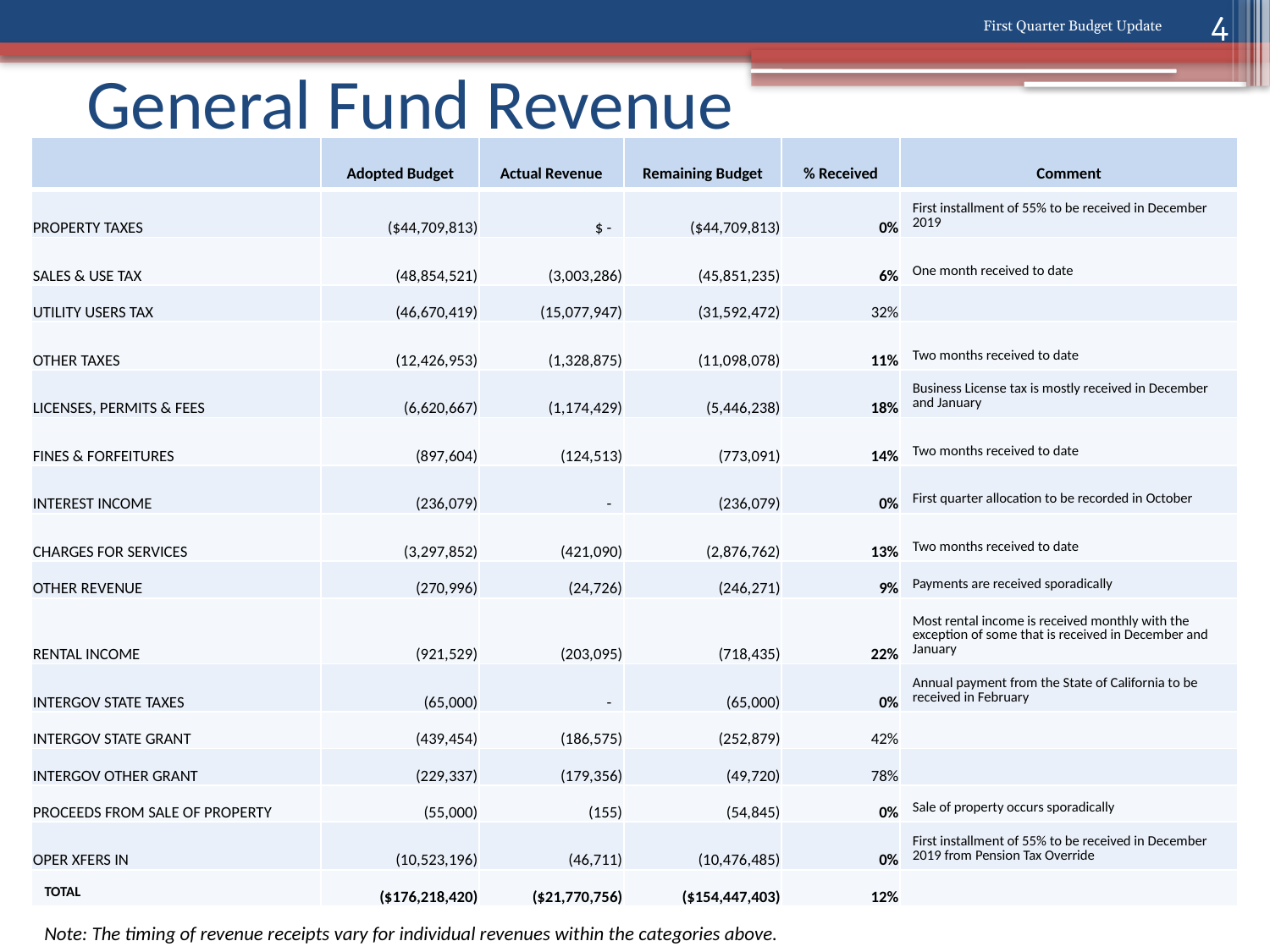

4
First Quarter Budget Update
# General Fund Revenue
|  | Adopted Budget | Actual Revenue | Remaining Budget | % Received | Comment |
| --- | --- | --- | --- | --- | --- |
| PROPERTY TAXES | ($44,709,813) | $ - | ($44,709,813) | 0% | First installment of 55% to be received in December 2019 |
| SALES & USE TAX | (48,854,521) | (3,003,286) | (45,851,235) | 6% | One month received to date |
| UTILITY USERS TAX | (46,670,419) | (15,077,947) | (31,592,472) | 32% |  |
| OTHER TAXES | (12,426,953) | (1,328,875) | (11,098,078) | 11% | Two months received to date |
| LICENSES, PERMITS & FEES | (6,620,667) | (1,174,429) | (5,446,238) | 18% | Business License tax is mostly received in December and January |
| FINES & FORFEITURES | (897,604) | (124,513) | (773,091) | 14% | Two months received to date |
| INTEREST INCOME | (236,079) | - | (236,079) | 0% | First quarter allocation to be recorded in October |
| CHARGES FOR SERVICES | (3,297,852) | (421,090) | (2,876,762) | 13% | Two months received to date |
| OTHER REVENUE | (270,996) | (24,726) | (246,271) | 9% | Payments are received sporadically |
| RENTAL INCOME | (921,529) | (203,095) | (718,435) | 22% | Most rental income is received monthly with the exception of some that is received in December and January |
| INTERGOV STATE TAXES | (65,000) | - | (65,000) | 0% | Annual payment from the State of California to be received in February |
| INTERGOV STATE GRANT | (439,454) | (186,575) | (252,879) | 42% |  |
| INTERGOV OTHER GRANT | (229,337) | (179,356) | (49,720) | 78% |  |
| PROCEEDS FROM SALE OF PROPERTY | (55,000) | (155) | (54,845) | 0% | Sale of property occurs sporadically |
| OPER XFERS IN | (10,523,196) | (46,711) | (10,476,485) | 0% | First installment of 55% to be received in December 2019 from Pension Tax Override |
| TOTAL | ($176,218,420) | ($21,770,756) | ($154,447,403) | 12% |  |
Note: The timing of revenue receipts vary for individual revenues within the categories above.